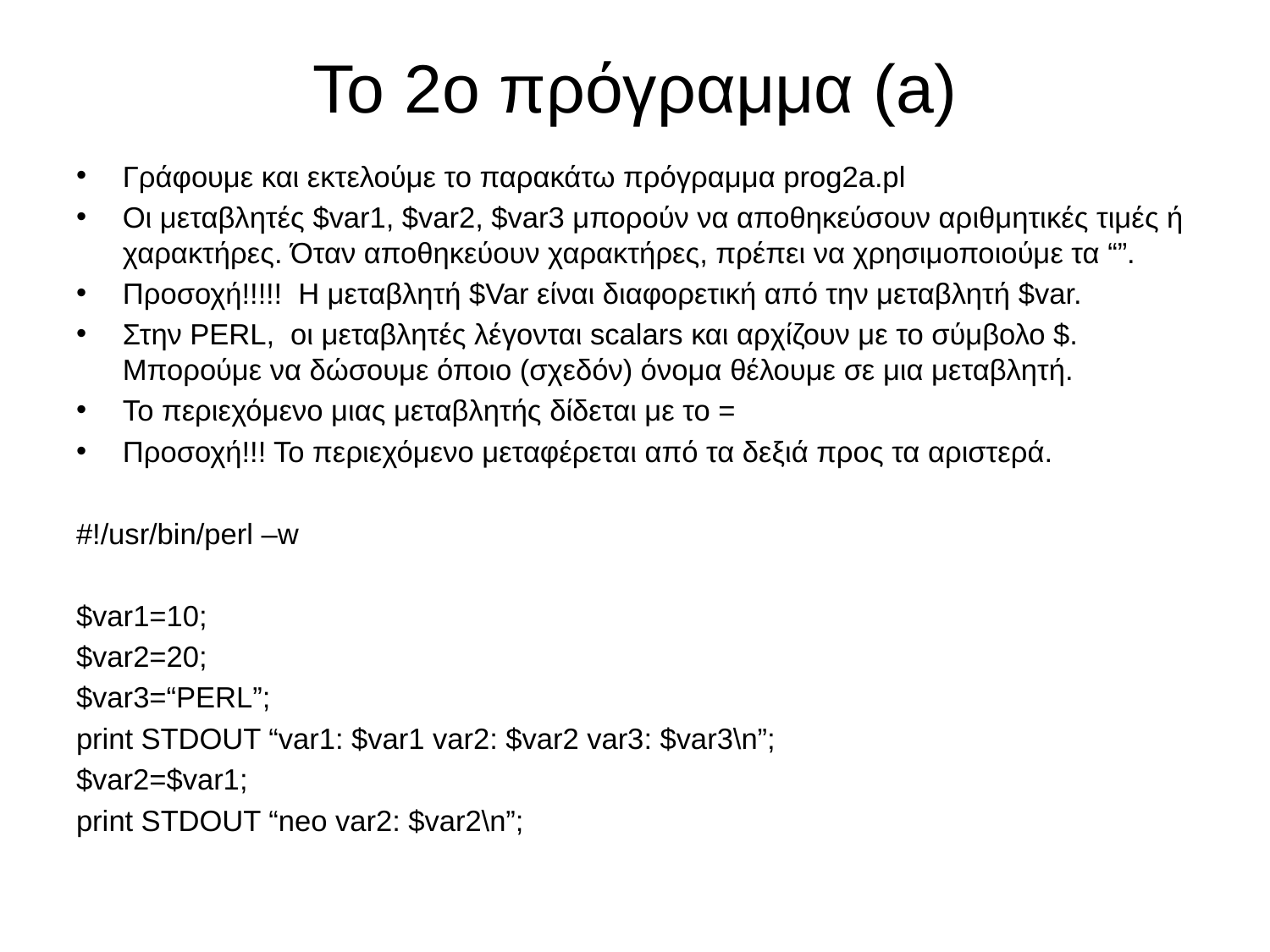

# To 2o πρόγραμμα (a)
Γράφουμε και εκτελούμε το παρακάτω πρόγραμμα prog2a.pl
Οι μεταβλητές $var1, $var2, $var3 μπορούν να αποθηκεύσουν αριθμητικές τιμές ή χαρακτήρες. Όταν αποθηκεύουν χαρακτήρες, πρέπει να χρησιμοποιούμε τα “”.
Προσοχή!!!!!  Η μεταβλητή $Var είναι διαφορετική από την μεταβλητή $var.
Στην PERL,  οι μεταβλητές λέγονται scalars και αρχίζουν με το σύμβολο $. Μπορούμε να δώσουμε όποιο (σχεδόν) όνομα θέλουμε σε μια μεταβλητή.
Το περιεχόμενο μιας μεταβλητής δίδεται με το =
Προσοχή!!! Το περιεχόμενο μεταφέρεται από τα δεξιά προς τα αριστερά.

#!/usr/bin/perl –w

$var1=10;
$var2=20;
$var3=“PERL”;
print STDOUT “var1: $var1 var2: $var2 var3: $var3\n”;
$var2=$var1;
print STDOUT “neo var2: $var2\n”;